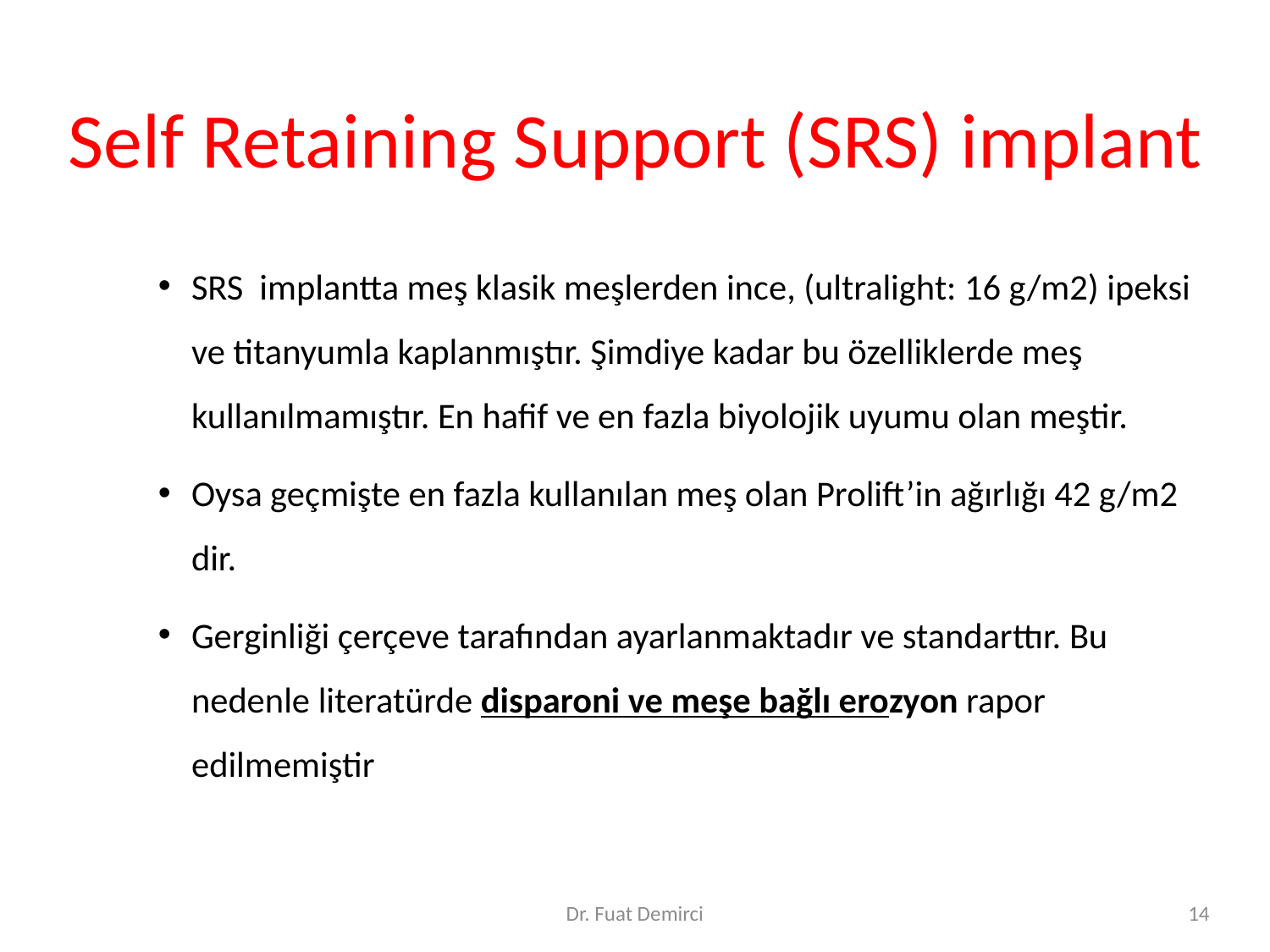

# Self Retaining Support (SRS) implant
SRS  implantta meş klasik meşlerden ince, (ultralight: 16 g/m2) ipeksi ve titanyumla kaplanmıştır. Şimdiye kadar bu özelliklerde meş kullanılmamıştır. En hafif ve en fazla biyolojik uyumu olan meştir.
Oysa geçmişte en fazla kullanılan meş olan Prolift’in ağırlığı 42 g/m2 dir.
Gerginliği çerçeve tarafından ayarlanmaktadır ve standarttır. Bu nedenle literatürde disparoni ve meşe bağlı erozyon rapor edilmemiştir

Dr. Fuat Demirci
14